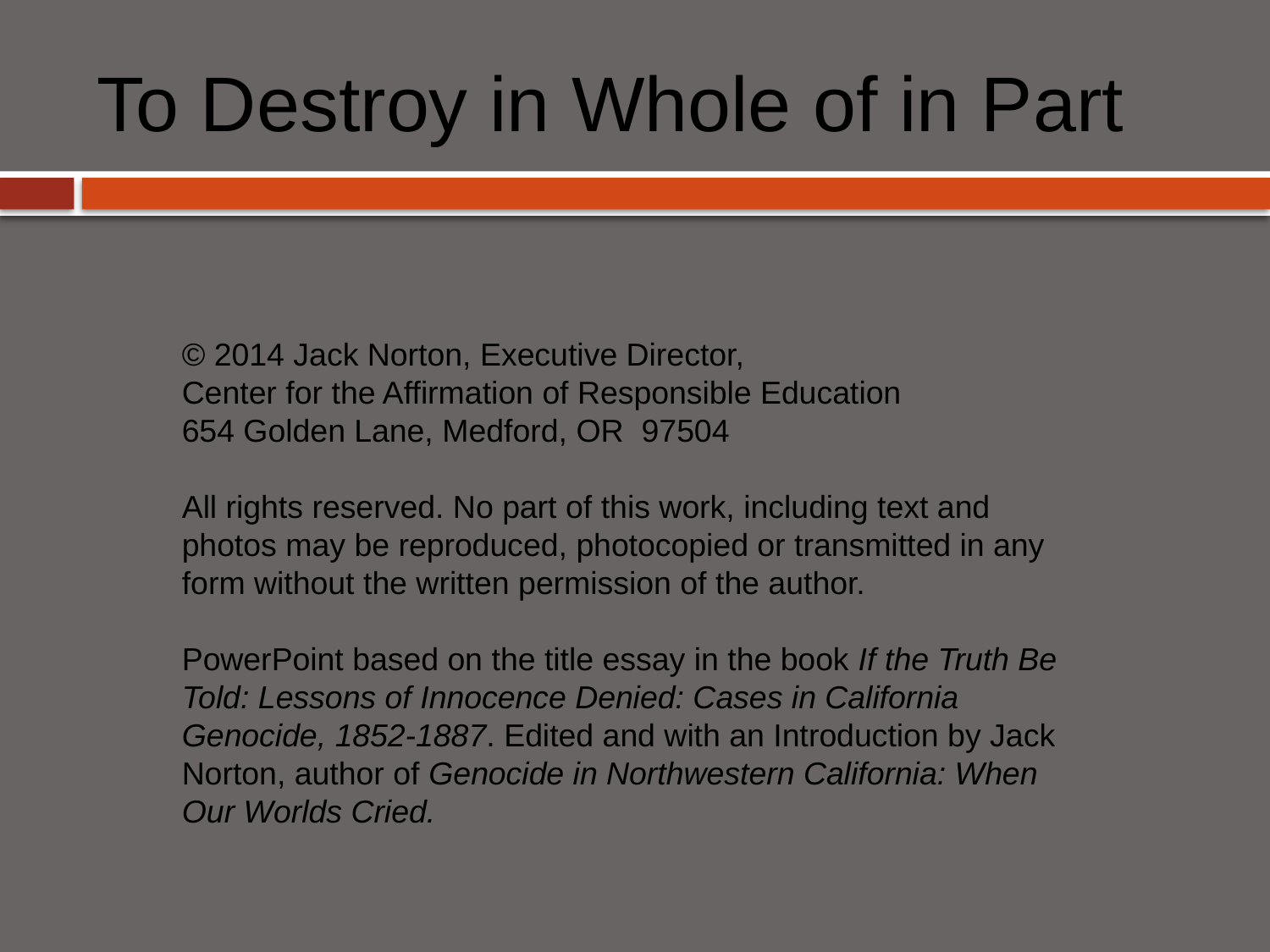

# To Destroy in Whole of in Part
© 2014 Jack Norton, Executive Director,
Center for the Affirmation of Responsible Education
654 Golden Lane, Medford, OR  97504

All rights reserved. No part of this work, including text and photos may be reproduced, photocopied or transmitted in any form without the written permission of the author.

PowerPoint based on the title essay in the book If the Truth Be Told: Lessons of Innocence Denied: Cases in California Genocide, 1852-1887. Edited and with an Introduction by Jack Norton, author of Genocide in Northwestern California: When Our Worlds Cried.